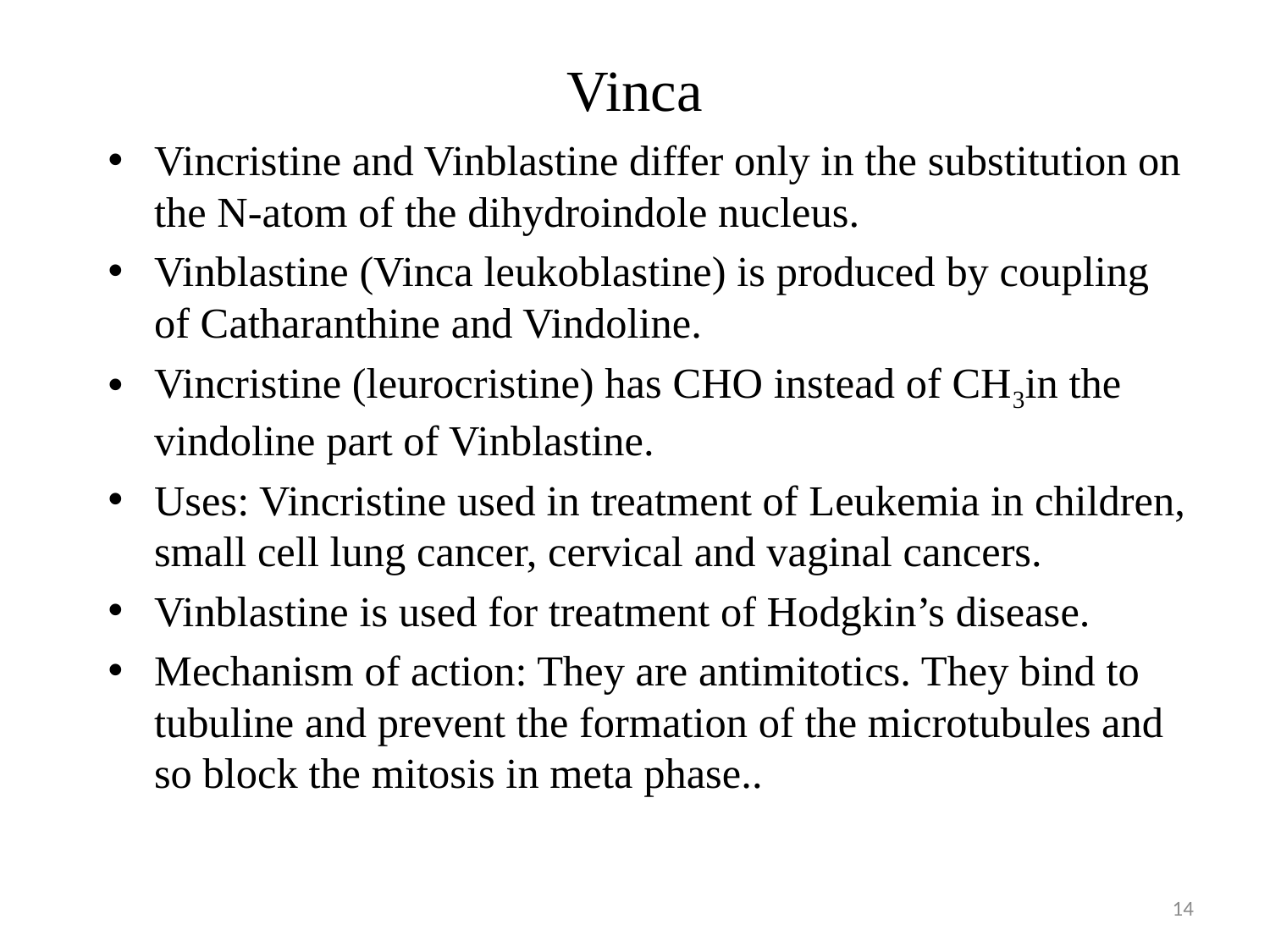

# Vinca
Vincristine and Vinblastine differ only in the substitution on the N-atom of the dihydroindole nucleus.
Vinblastine (Vinca leukoblastine) is produced by coupling of Catharanthine and Vindoline.
Vincristine (leurocristine) has CHO instead of CH3in the vindoline part of Vinblastine.
Uses: Vincristine used in treatment of Leukemia in children, small cell lung cancer, cervical and vaginal cancers.
Vinblastine is used for treatment of Hodgkin’s disease.
Mechanism of action: They are antimitotics. They bind to tubuline and prevent the formation of the microtubules and so block the mitosis in meta phase..
14